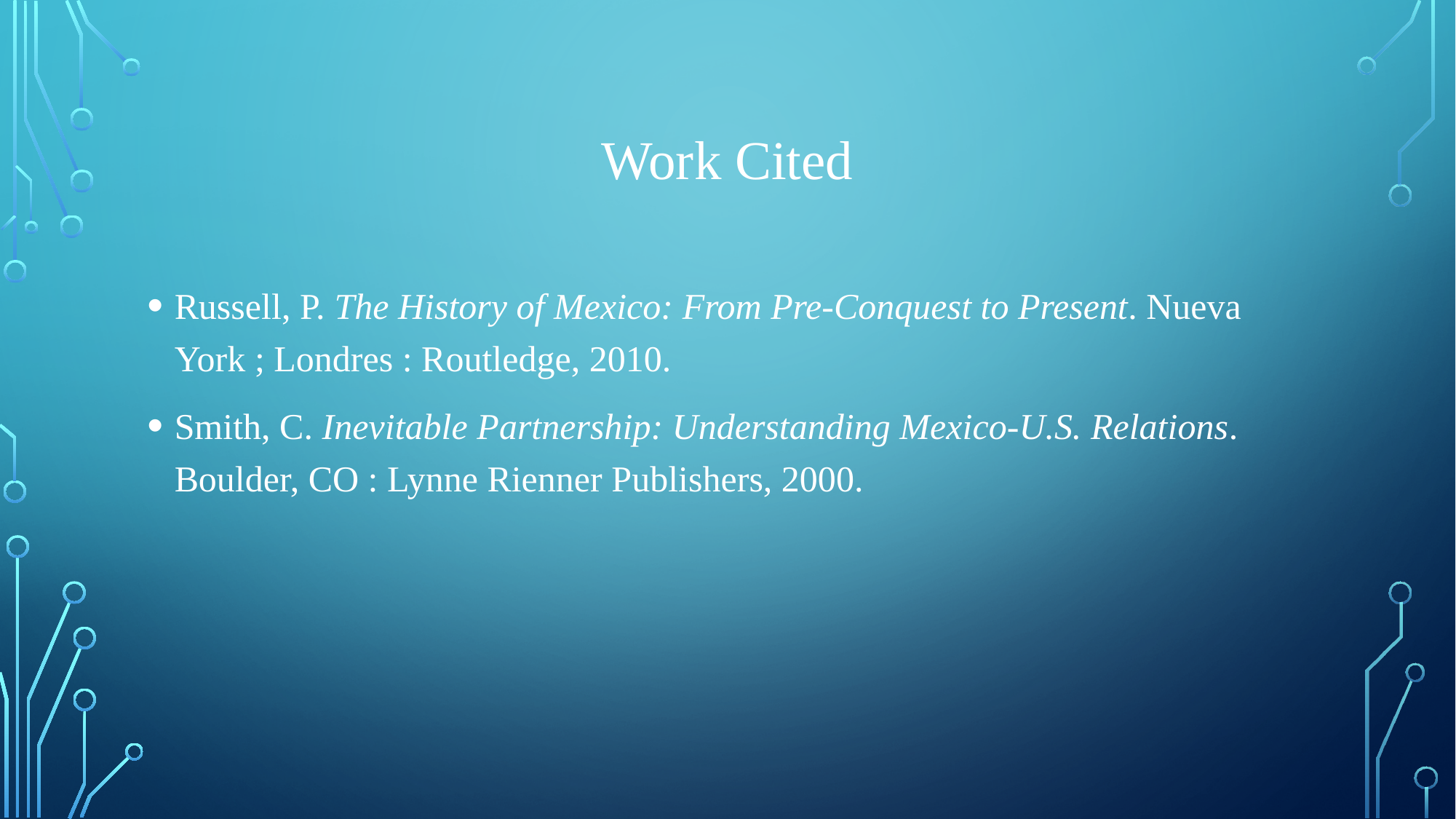

# Work Cited
Russell, P. The History of Mexico: From Pre-Conquest to Present. Nueva York ; Londres : Routledge, 2010.
Smith, C. Inevitable Partnership: Understanding Mexico-U.S. Relations. Boulder, CO : Lynne Rienner Publishers, 2000.